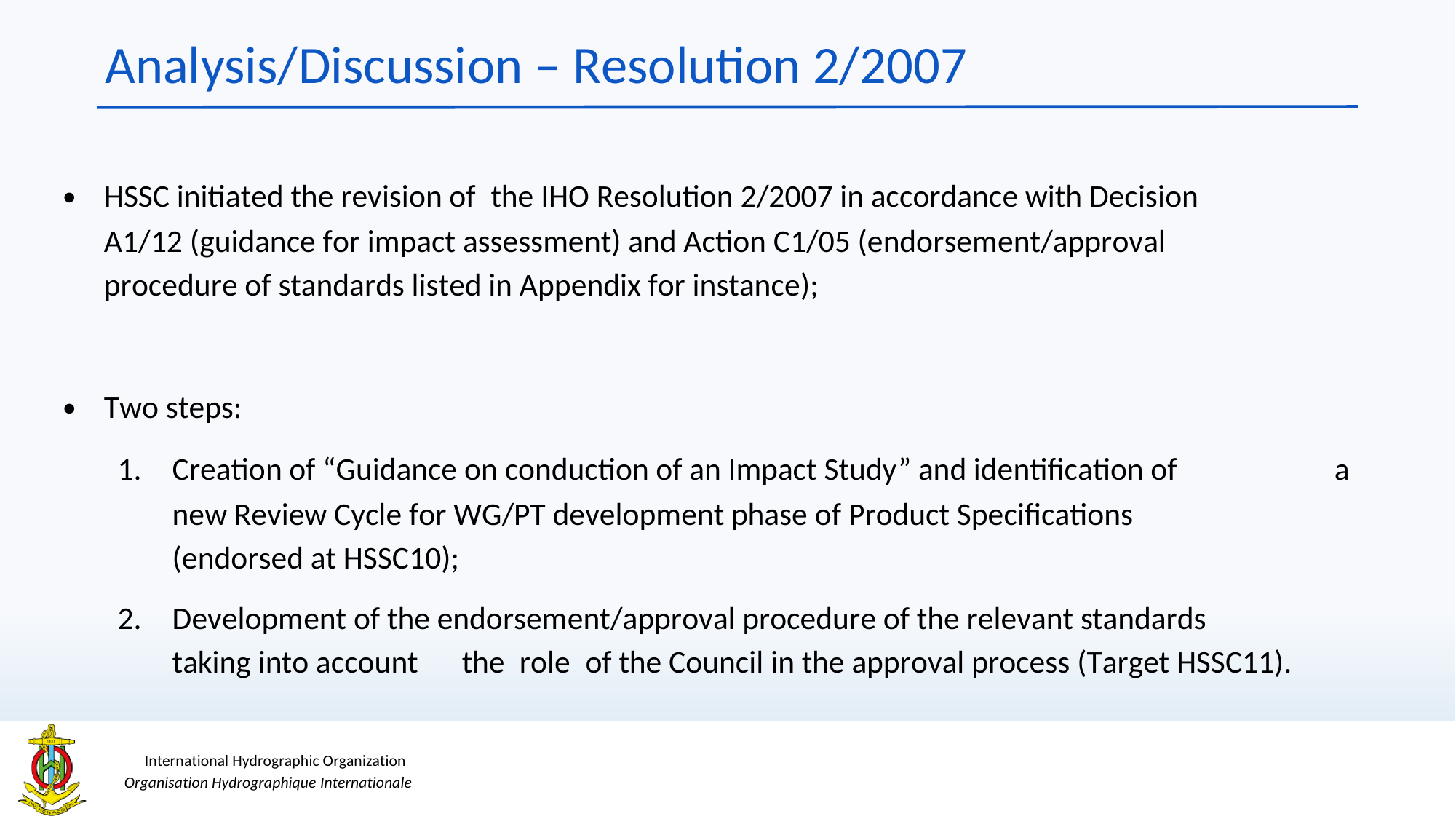

Analysis/Discussion – Resolution 2/2007

•
HSSC initiated the revision of the IHO Resolution 2/2007 in accordance with Decision
A1/12 (guidance for impact assessment) and Action C1/05 (endorsement/approval
procedure of standards listed in Appendix for instance);
•
Two steps:
1.
Creation of “Guidance on conduction of an Impact Study” and identification of
new Review Cycle for WG/PT development phase of Product Specifications
(endorsed at HSSC10);
a
2.
Development of the endorsement/approval procedure of the relevant standards
taking into account
the
role
of the Council in the approval process (Target HSSC11).

International Hydrographic Organization
Organisation Hydrographique Internationale